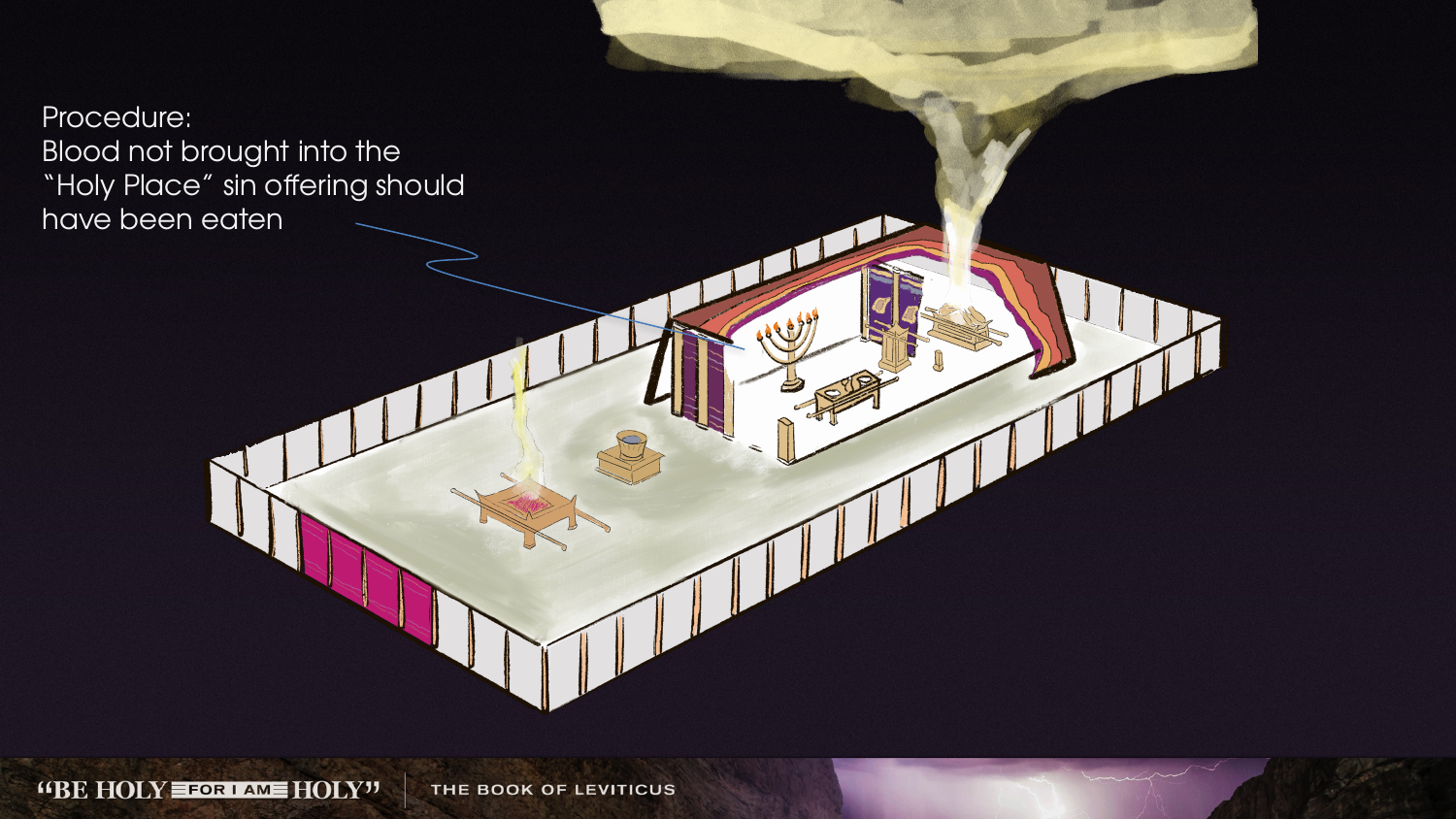

Procedure:
Blood not brought into the “Holy Place” sin offering should have been eaten